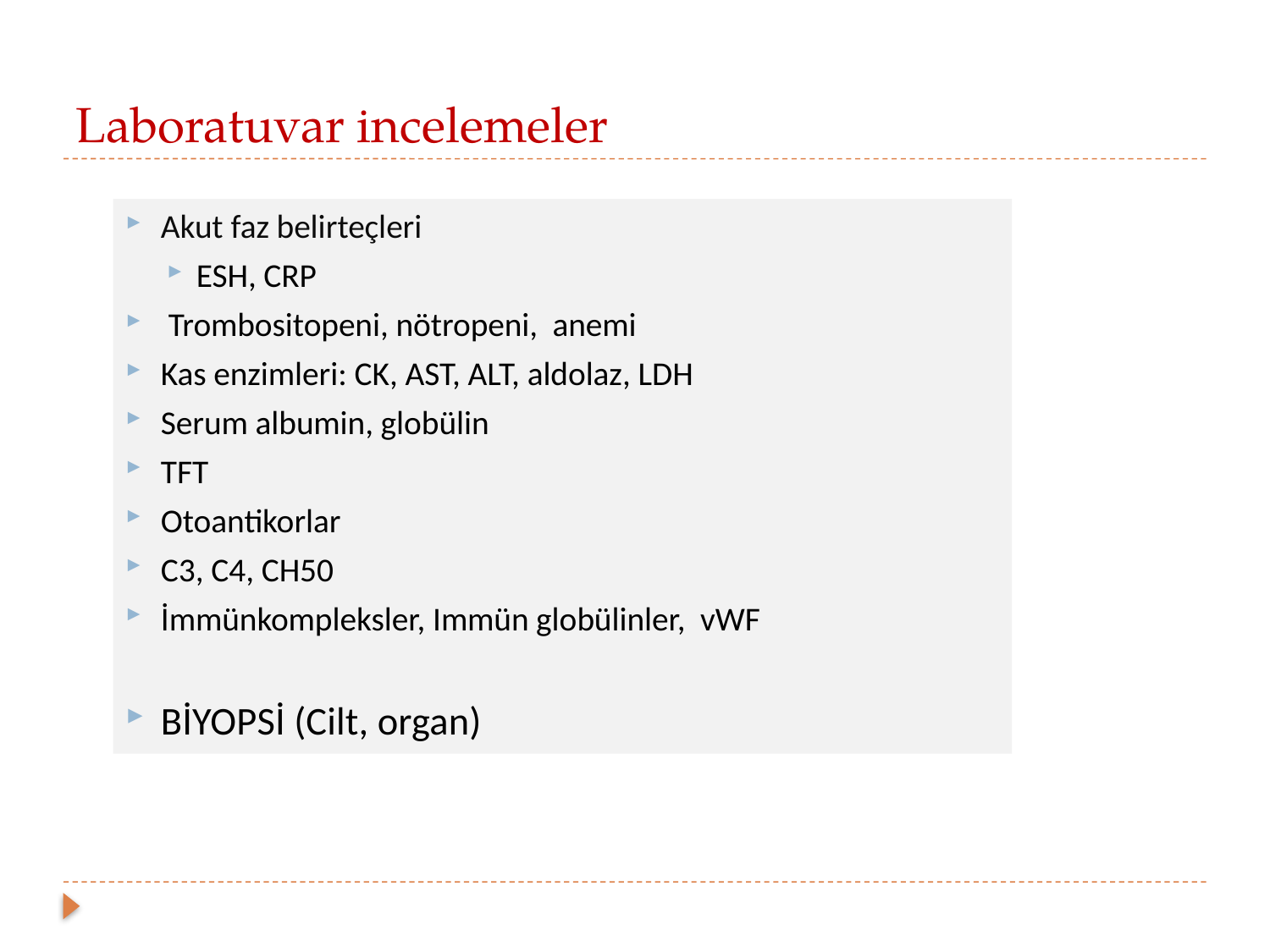

# Laboratuvar incelemeler
Akut faz belirteçleri
ESH, CRP
 Trombositopeni, nötropeni,  anemi
Kas enzimleri: CK, AST, ALT, aldolaz, LDH
Serum albumin, globülin
TFT
Otoantikorlar
C3, C4, CH50
İmmünkompleksler, Immün globülinler,  vWF

BİYOPSİ (Cilt, organ)